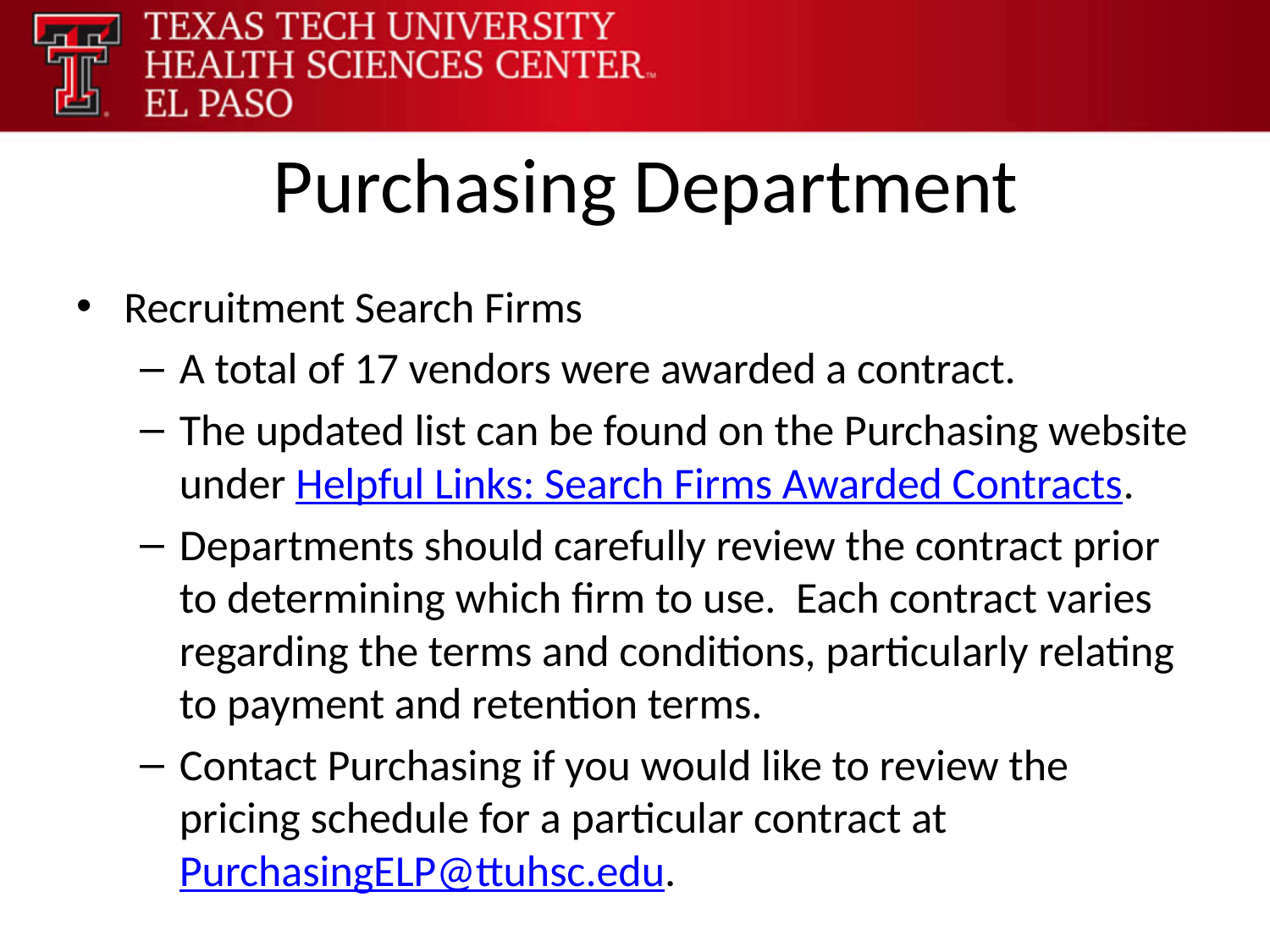

# Purchasing Department
Recruitment Search Firms
A total of 17 vendors were awarded a contract.
The updated list can be found on the Purchasing website under Helpful Links: Search Firms Awarded Contracts.
Departments should carefully review the contract prior to determining which firm to use.  Each contract varies regarding the terms and conditions, particularly relating to payment and retention terms.
Contact Purchasing if you would like to review the pricing schedule for a particular contract at PurchasingELP@ttuhsc.edu.